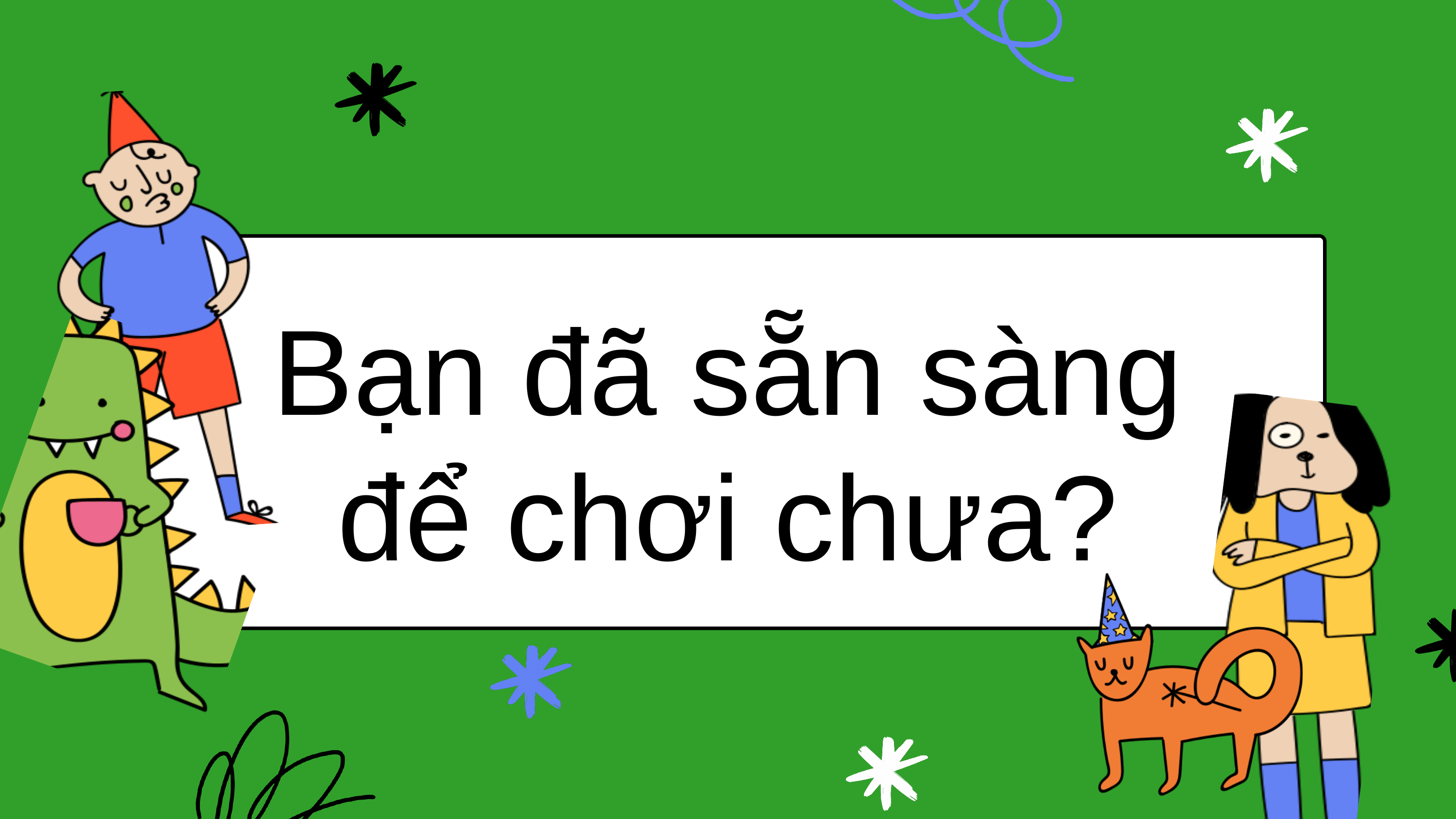

Bạn đã sẵn sàng để chơi chưa?